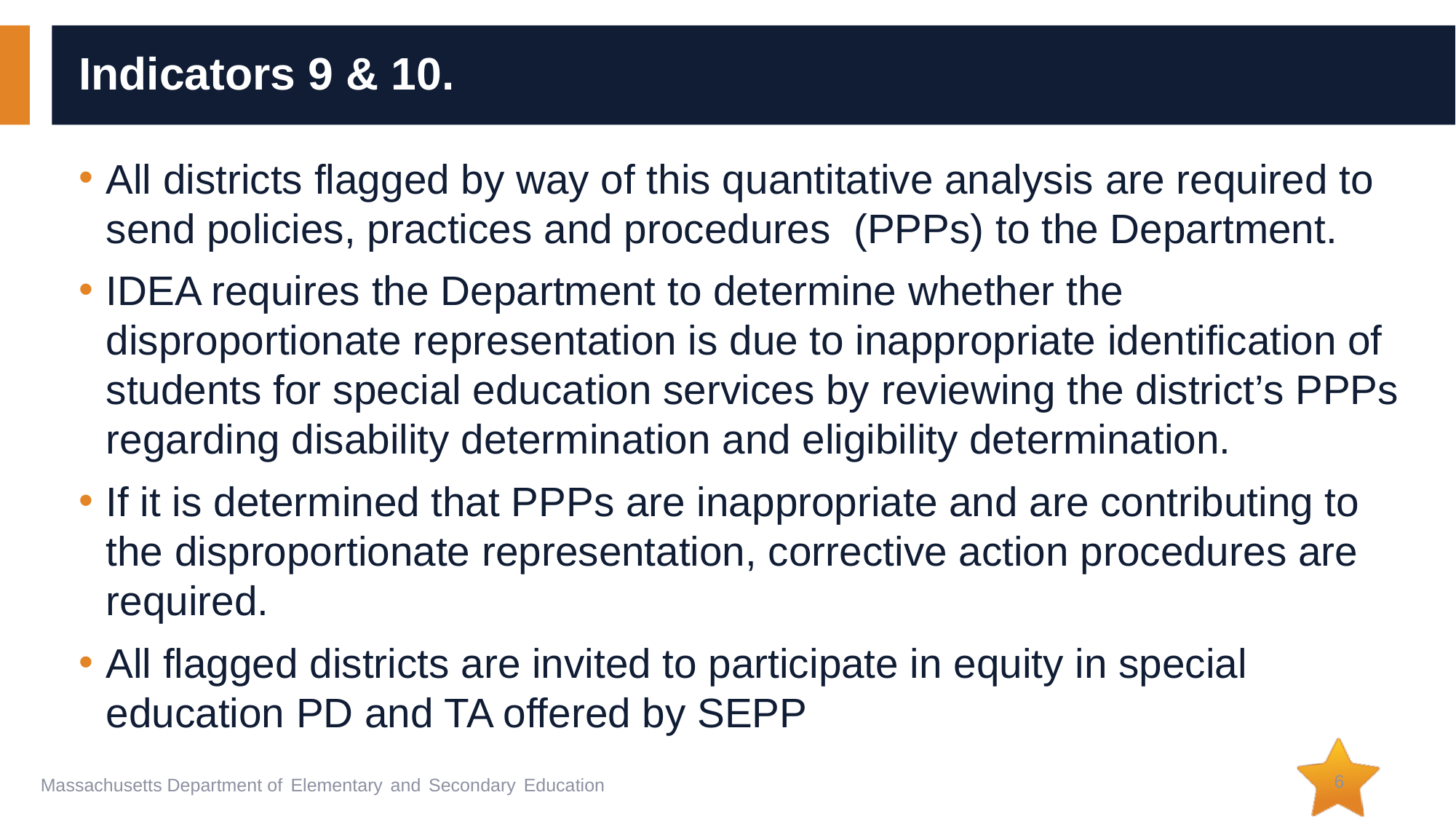

# Indicators 9 & 10.
All districts flagged by way of this quantitative analysis are required to send policies, practices and procedures  (PPPs) to the Department.
IDEA requires the Department to determine whether the disproportionate representation is due to inappropriate identification of students for special education services by reviewing the district’s PPPs regarding disability determination and eligibility determination.
If it is determined that PPPs are inappropriate and are contributing to the disproportionate representation, corrective action procedures are required.
All flagged districts are invited to participate in equity in special education PD and TA offered by SEPP
6